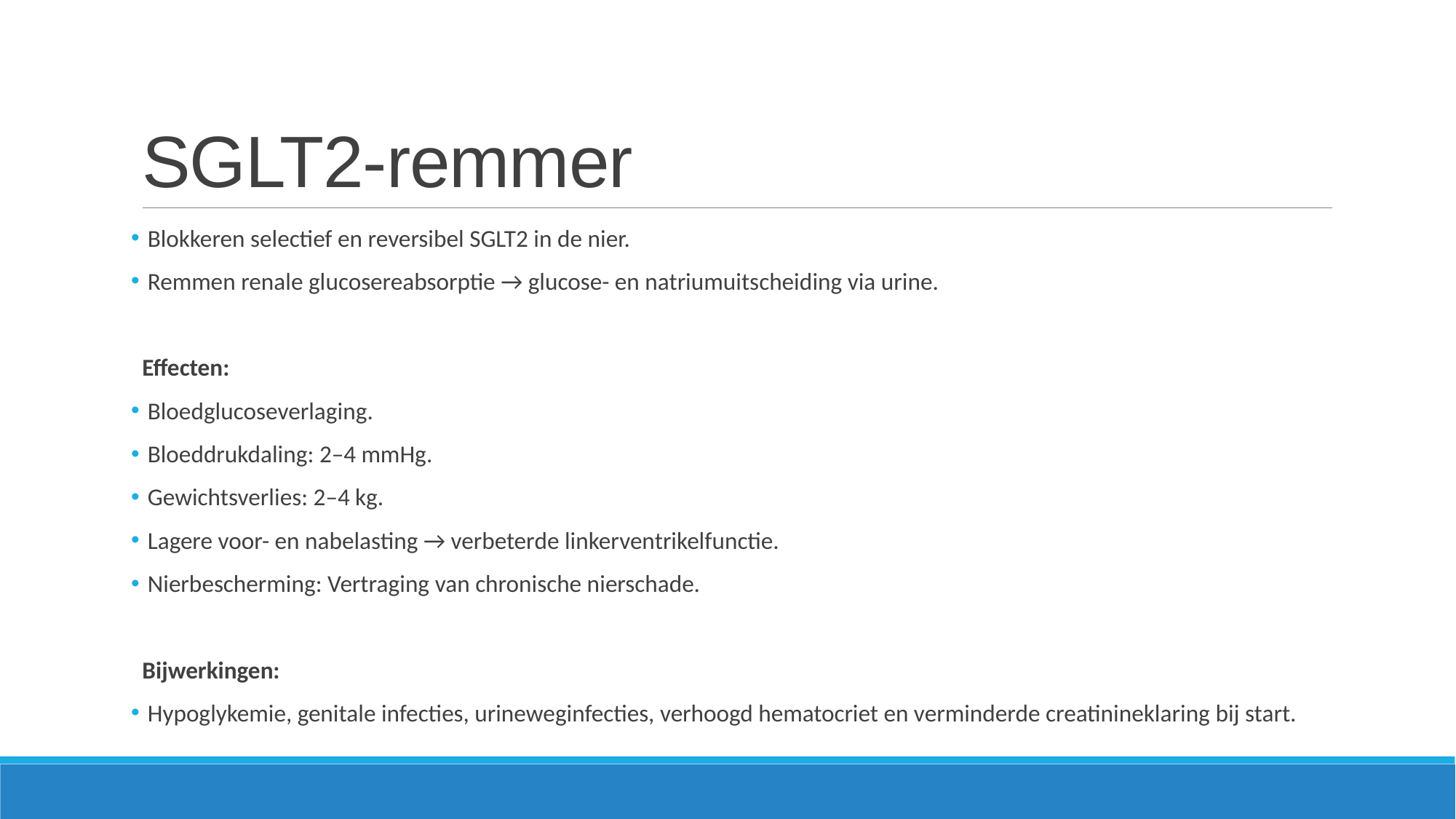

# SGLT2-remmer
 Blokkeren selectief en reversibel SGLT2 in de nier.
 Remmen renale glucosereabsorptie → glucose- en natriumuitscheiding via urine.

Effecten:
 Bloedglucoseverlaging.
 Bloeddrukdaling: 2–4 mmHg.
 Gewichtsverlies: 2–4 kg.
 Lagere voor- en nabelasting → verbeterde linkerventrikelfunctie.
 Nierbescherming: Vertraging van chronische nierschade.

Bijwerkingen:
 Hypoglykemie, genitale infecties, urineweginfecties, verhoogd hematocriet en verminderde creatinineklaring bij start.